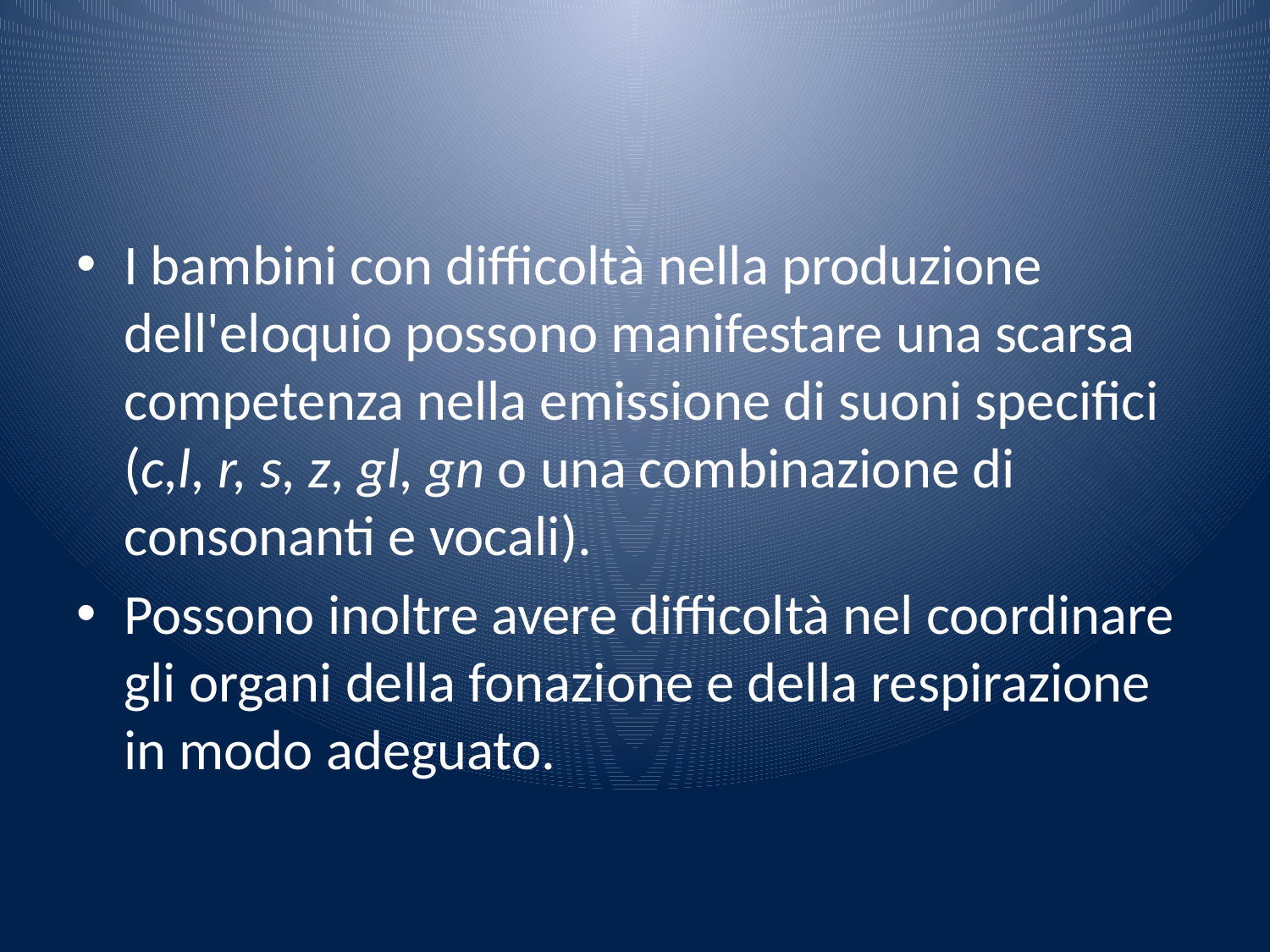

#
I bambini con difficoltà nella produzione dell'eloquio possono manifestare una scarsa competenza nella emissione di suoni specifici (c,l, r, s, z, gl, gn o una combinazione di consonanti e vocali).
Possono inoltre avere difficoltà nel coordinare gli organi della fonazione e della respirazione in modo adeguato.